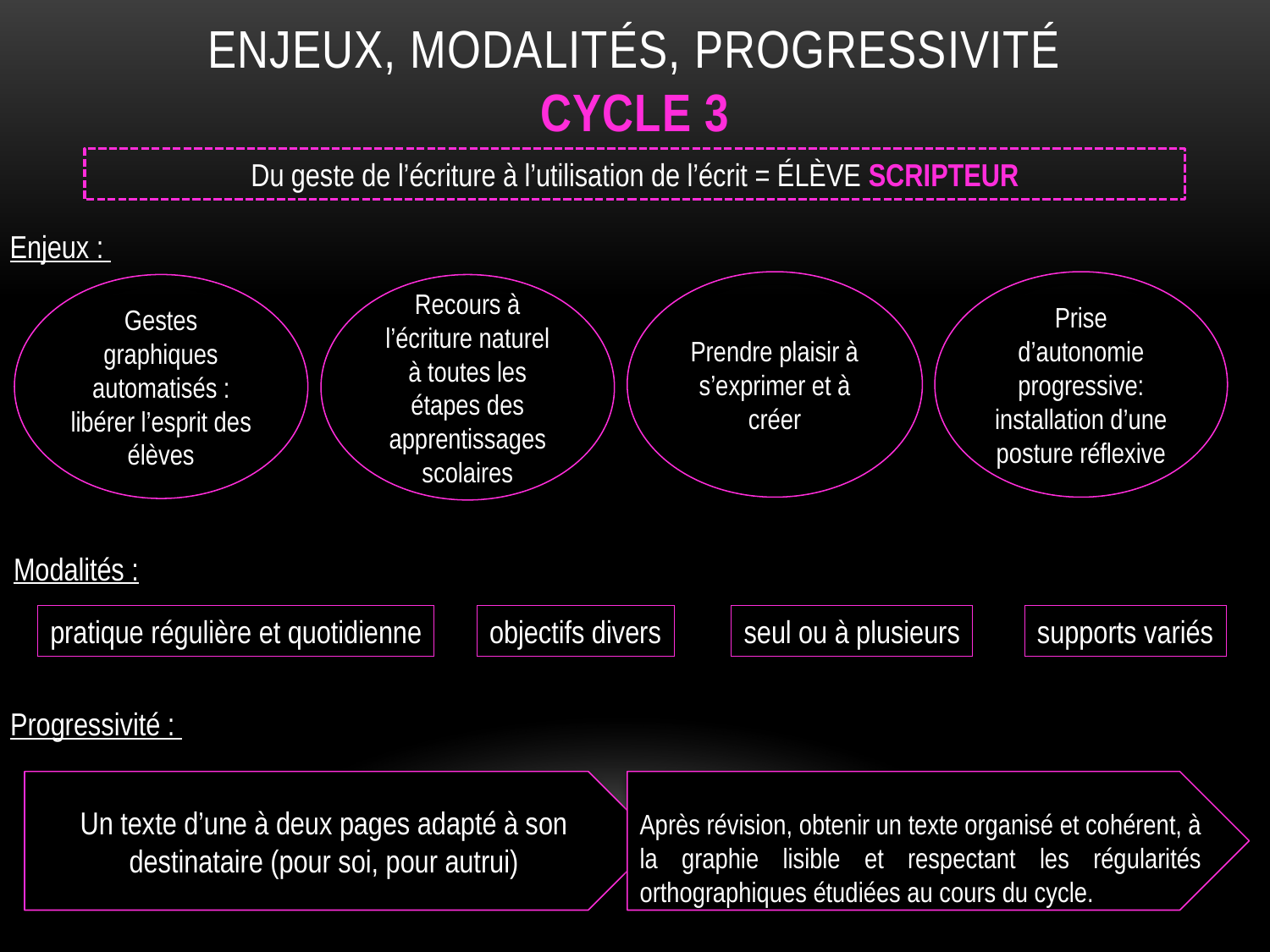

# Enjeux, modalités, progressivité CYCLE 3
Du geste de l’écriture à l’utilisation de l’écrit = ÉLÈVE SCRIPTEUR
Enjeux :
Prendre plaisir à s’exprimer et à créer
Prise d’autonomie progressive: installation d’une posture réflexive
Gestes graphiques automatisés : libérer l’esprit des élèves
Recours à l’écriture naturel à toutes les étapes des apprentissages scolaires
Modalités :
pratique régulière et quotidienne
objectifs divers
seul ou à plusieurs
supports variés
Progressivité :
Un texte d’une à deux pages adapté à son destinataire (pour soi, pour autrui)

Après révision, obtenir un texte organisé et cohérent, à la graphie lisible et respectant les régularités orthographiques étudiées au cours du cycle.